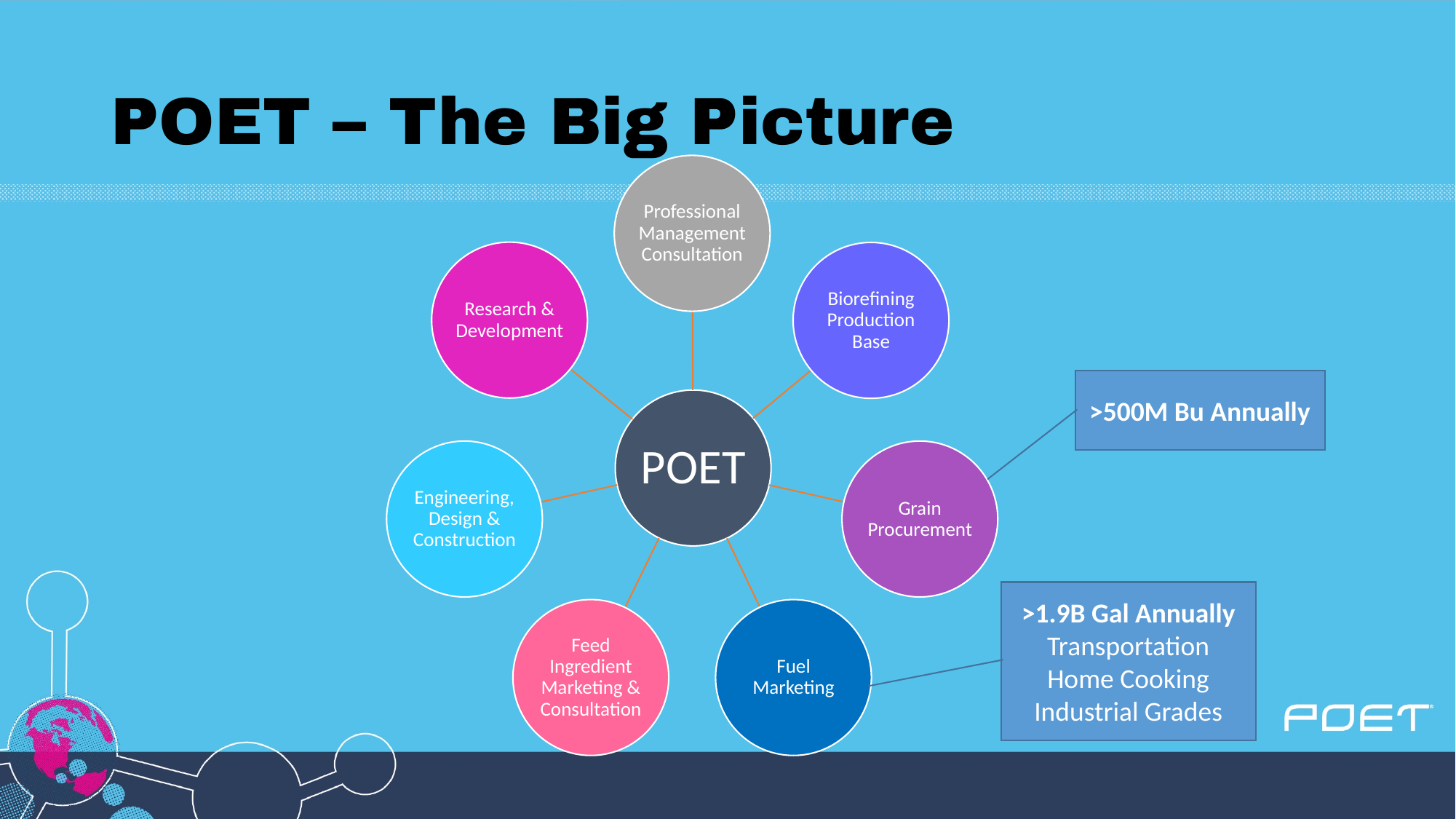

# POET – The Big Picture
POET

Professional Management Consultation

Biorefining Production Base

Grain Procurement

Fuel Marketing

Feed Ingredient Marketing & Consultation

Engineering, Design & Construction

Research & Development
>500M Bu Annually
>1.9B Gal Annually
Transportation
Home Cooking
Industrial Grades